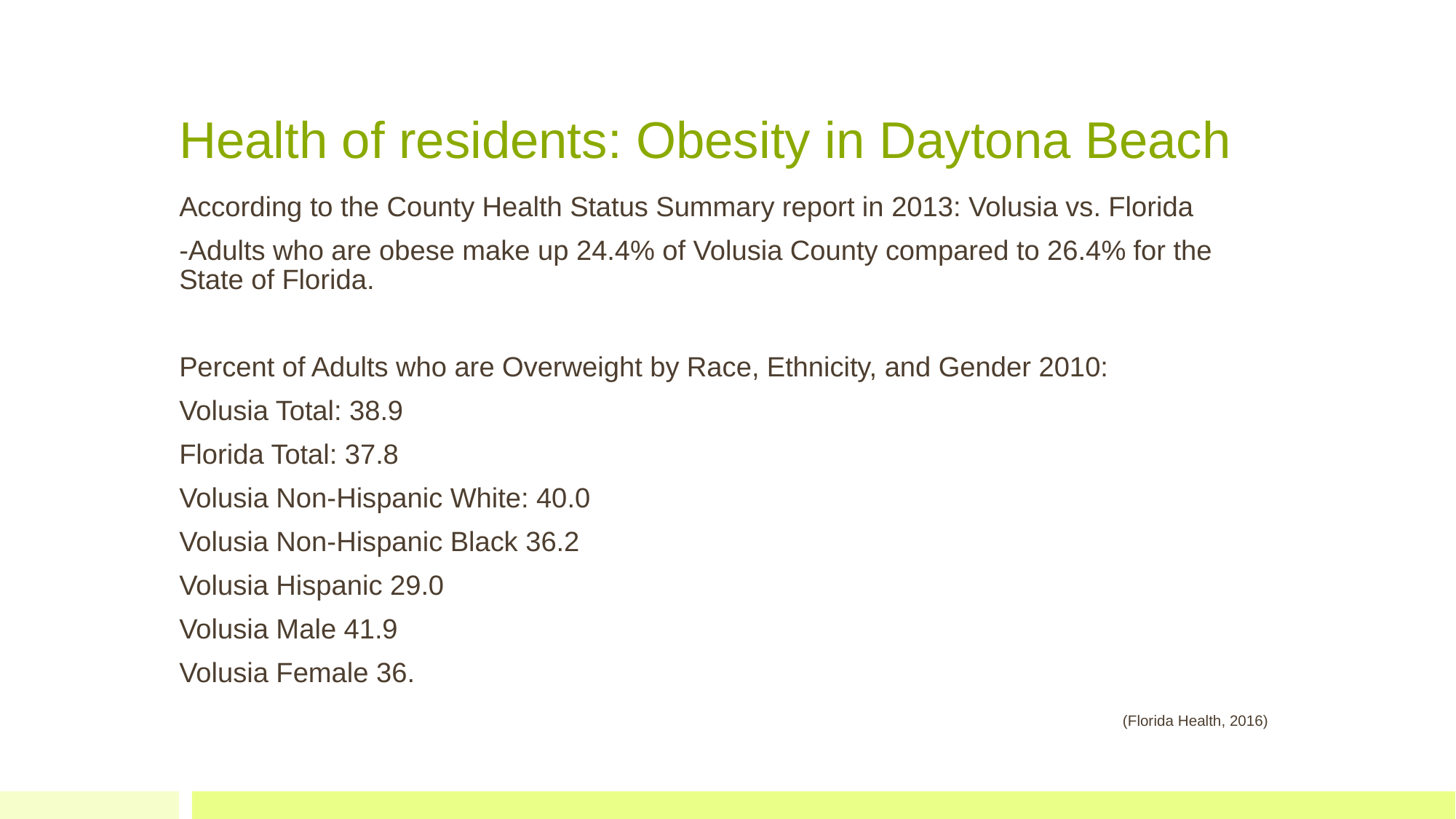

# Health of residents: Obesity in Daytona Beach
According to the County Health Status Summary report in 2013: Volusia vs. Florida
-Adults who are obese make up 24.4% of Volusia County compared to 26.4% for the State of Florida.

Percent of Adults who are Overweight by Race, Ethnicity, and Gender 2010:
Volusia Total: 38.9
Florida Total: 37.8
Volusia Non-Hispanic White: 40.0
Volusia Non-Hispanic Black 36.2
Volusia Hispanic 29.0
Volusia Male 41.9
Volusia Female 36.
(Florida Health, 2016)